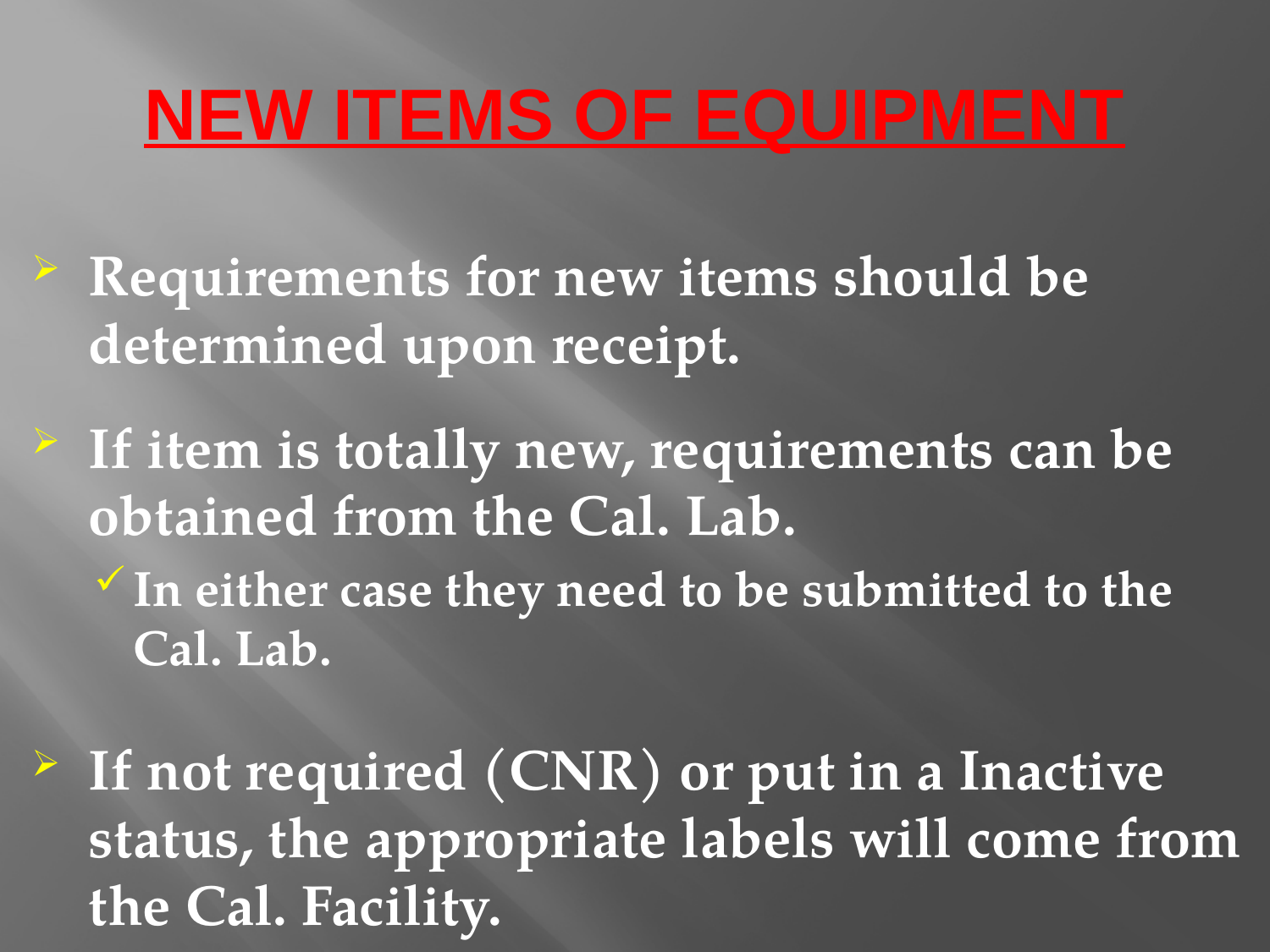

# NEW ITEMS OF EQUIPMENT
Requirements for new items should be determined upon receipt.

If item is totally new, requirements can be obtained from the Cal. Lab.
In either case they need to be submitted to the Cal. Lab.

If not required (CNR) or put in a Inactive status, the appropriate labels will come from the Cal. Facility.